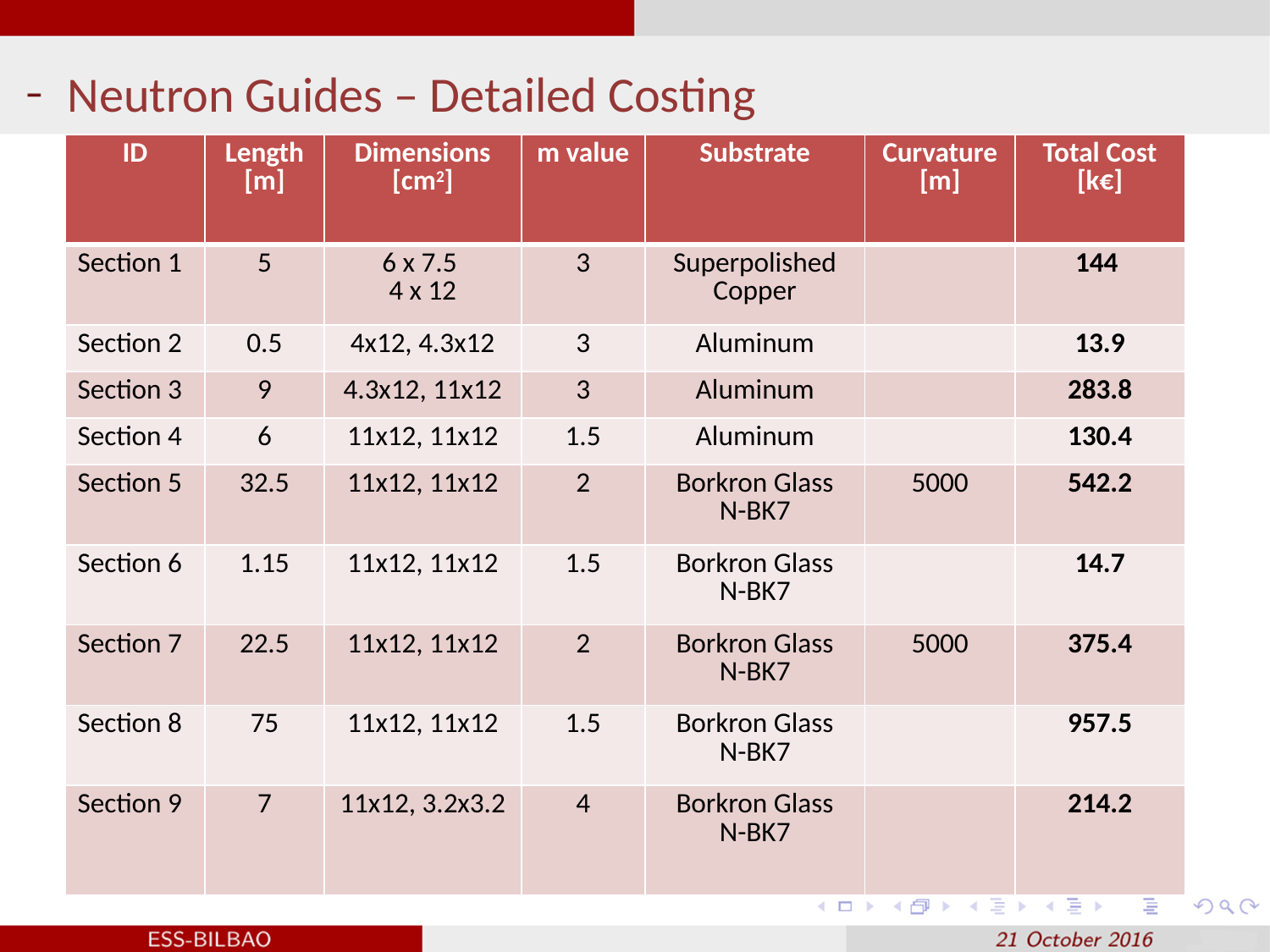

Neutron Guides – Detailed Costing
| ID | Length [m] | Dimensions [cm2] | m value | Substrate | Curvature [m] | Total Cost [k€] |
| --- | --- | --- | --- | --- | --- | --- |
| Section 1 | 5 | 6 x 7.5 4 x 12 | 3 | Superpolished Copper |  | 144 |
| Section 2 | 0.5 | 4x12, 4.3x12 | 3 | Aluminum |  | 13.9 |
| Section 3 | 9 | 4.3x12, 11x12 | 3 | Aluminum |  | 283.8 |
| Section 4 | 6 | 11x12, 11x12 | 1.5 | Aluminum |  | 130.4 |
| Section 5 | 32.5 | 11x12, 11x12 | 2 | Borkron Glass N-BK7 | 5000 | 542.2 |
| Section 6 | 1.15 | 11x12, 11x12 | 1.5 | Borkron Glass N-BK7 |  | 14.7 |
| Section 7 | 22.5 | 11x12, 11x12 | 2 | Borkron Glass N-BK7 | 5000 | 375.4 |
| Section 8 | 75 | 11x12, 11x12 | 1.5 | Borkron Glass N-BK7 |  | 957.5 |
| Section 9 | 7 | 11x12, 3.2x3.2 | 4 | Borkron Glass N-BK7 |  | 214.2 |